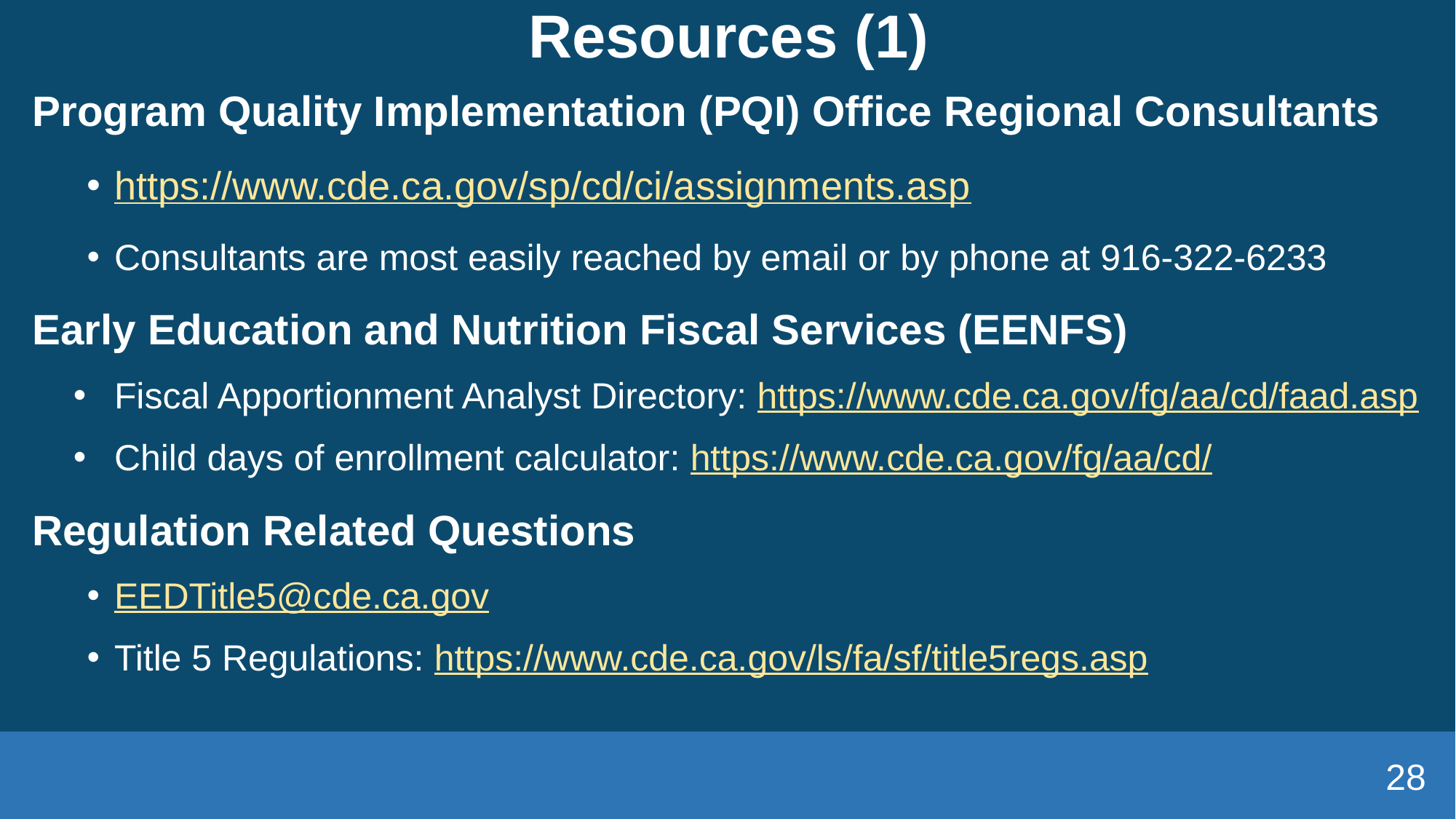

# Resources (1)
Program Quality Implementation (PQI) Office Regional Consultants
https://www.cde.ca.gov/sp/cd/ci/assignments.asp
Consultants are most easily reached by email or by phone at 916-322-6233
Early Education and Nutrition Fiscal Services (EENFS)
Fiscal Apportionment Analyst Directory: https://www.cde.ca.gov/fg/aa/cd/faad.asp
Child days of enrollment calculator: https://www.cde.ca.gov/fg/aa/cd/
Regulation Related Questions
EEDTitle5@cde.ca.gov
Title 5 Regulations: https://www.cde.ca.gov/ls/fa/sf/title5regs.asp
28